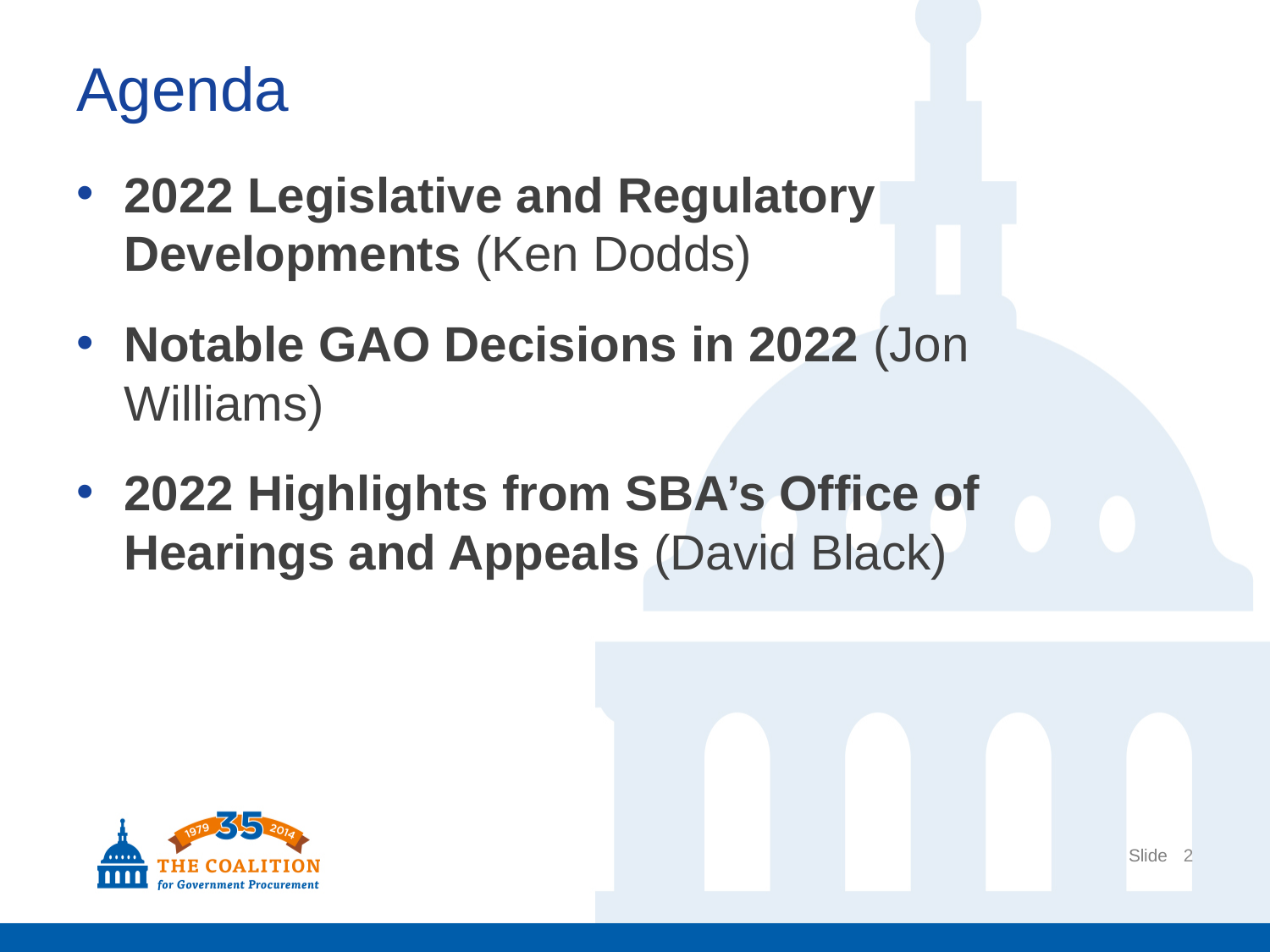

# Agenda
2022 Legislative and Regulatory Developments (Ken Dodds)
Notable GAO Decisions in 2022 (Jon Williams)
2022 Highlights from SBA’s Office of Hearings and Appeals (David Black)
2